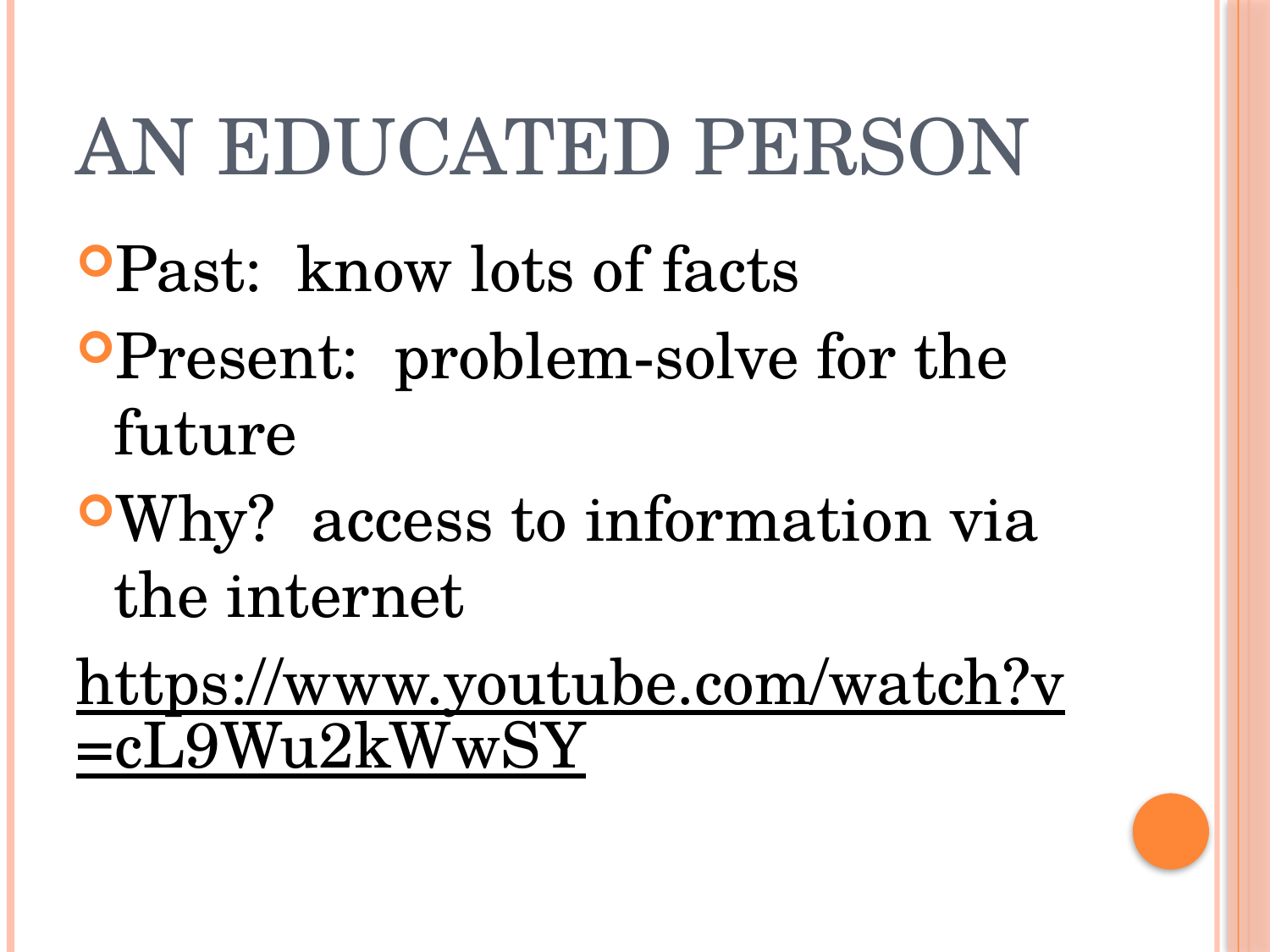

# An educated Person
Past:  know lots of facts
Present:  problem-solve for the future
Why?  access to information via the internet
https://www.youtube.com/watch?v=cL9Wu2kWwSY